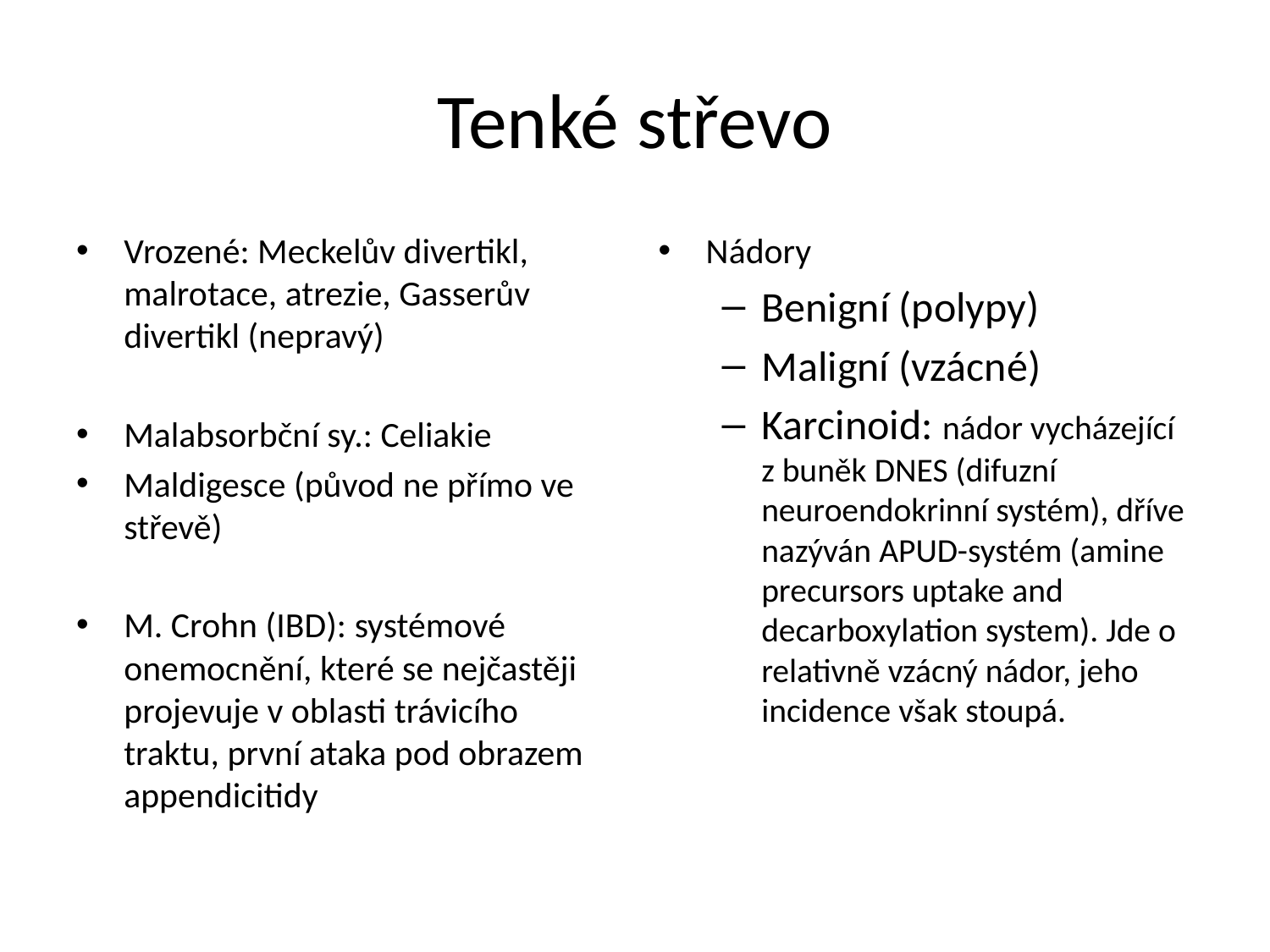

# Tenké střevo
Vrozené: Meckelův divertikl, malrotace, atrezie, Gasserův divertikl (nepravý)

Malabsorbční sy.: Celiakie
Maldigesce (původ ne přímo ve střevě)

M. Crohn (IBD): systémové onemocnění, které se nejčastěji projevuje v oblasti trávicího traktu, první ataka pod obrazem appendicitidy

Nádory
Benigní (polypy)
Maligní (vzácné)
Karcinoid: nádor vycházející z buněk DNES (difuzní neuroendokrinní systém), dříve nazýván APUD-systém (amine precursors uptake and decarboxylation system). Jde o relativně vzácný nádor, jeho incidence však stoupá.